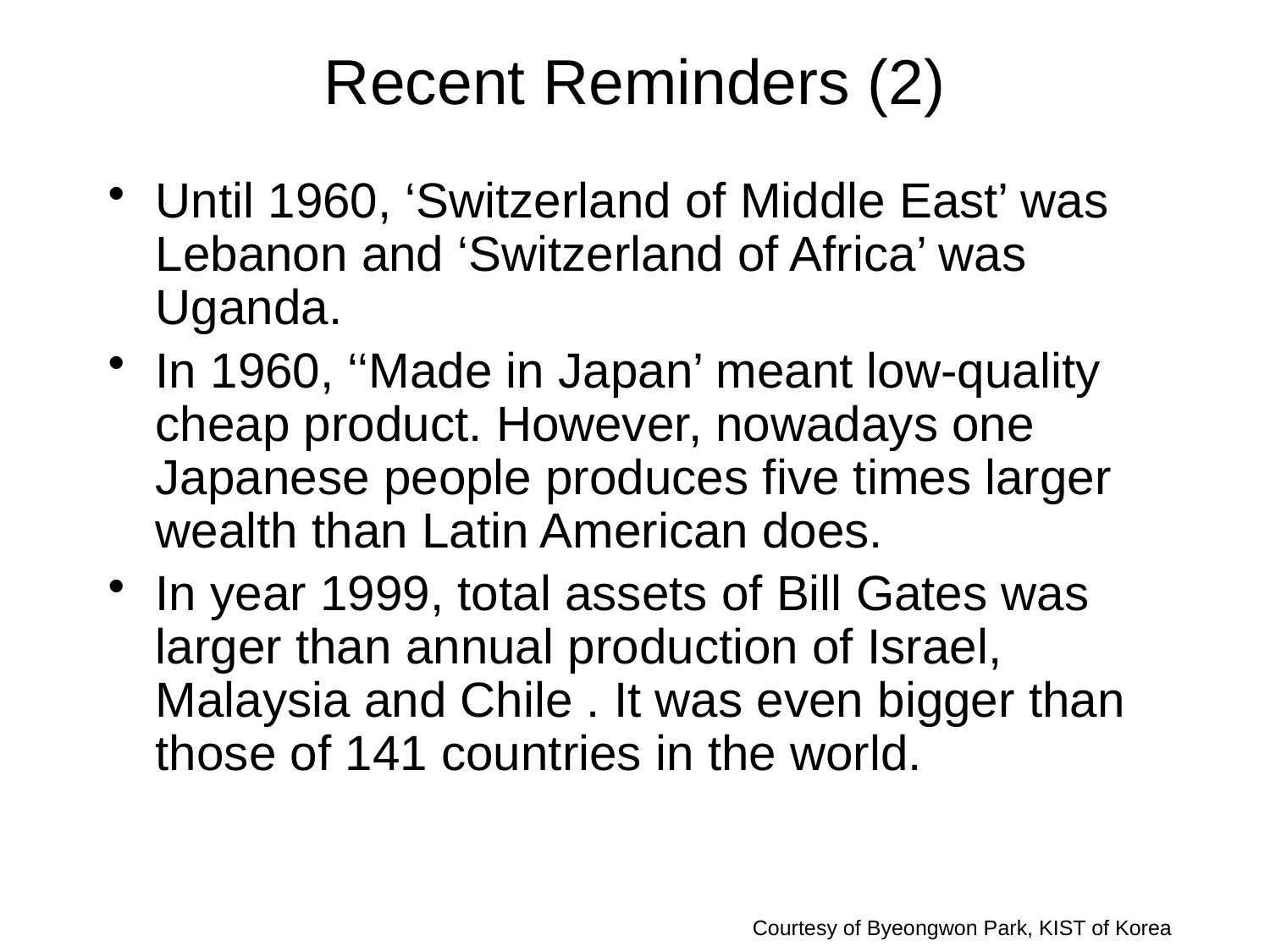

# Recent Reminders (2)
Until 1960, ‘Switzerland of Middle East’ was Lebanon and ‘Switzerland of Africa’ was Uganda.
In 1960, ‘‘Made in Japan’ meant low-quality cheap product. However, nowadays one Japanese people produces five times larger wealth than Latin American does.
In year 1999, total assets of Bill Gates was larger than annual production of Israel, Malaysia and Chile . It was even bigger than those of 141 countries in the world.
Courtesy of Byeongwon Park, KIST of Korea